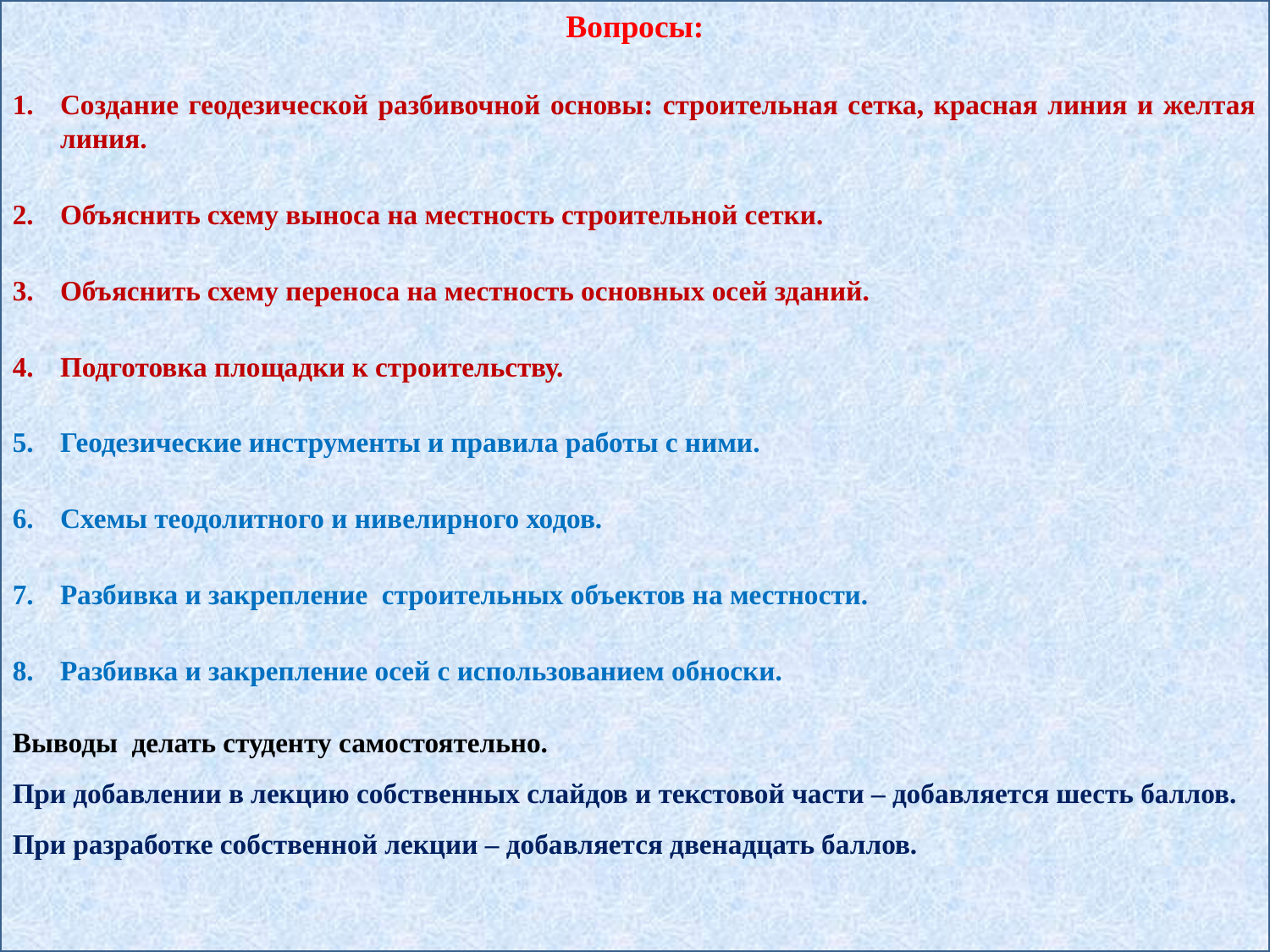

Вопросы:
Создание геодезической разбивочной основы: строительная сетка, красная линия и желтая линия.
Объяснить схему выноса на местность строительной сетки.
Объяснить схему переноса на местность основных осей зданий.
Подготовка площадки к строительству.
Геодезические инструменты и правила работы с ними.
Схемы теодолитного и нивелирного ходов.
Разбивка и закрепление  строительных объектов на местности.
Разбивка и закрепление осей с использованием обноски.
Выводы  делать студенту самостоятельно.
При добавлении в лекцию собственных слайдов и текстовой части – добавляется шесть баллов.
При разработке собственной лекции – добавляется двенадцать баллов.